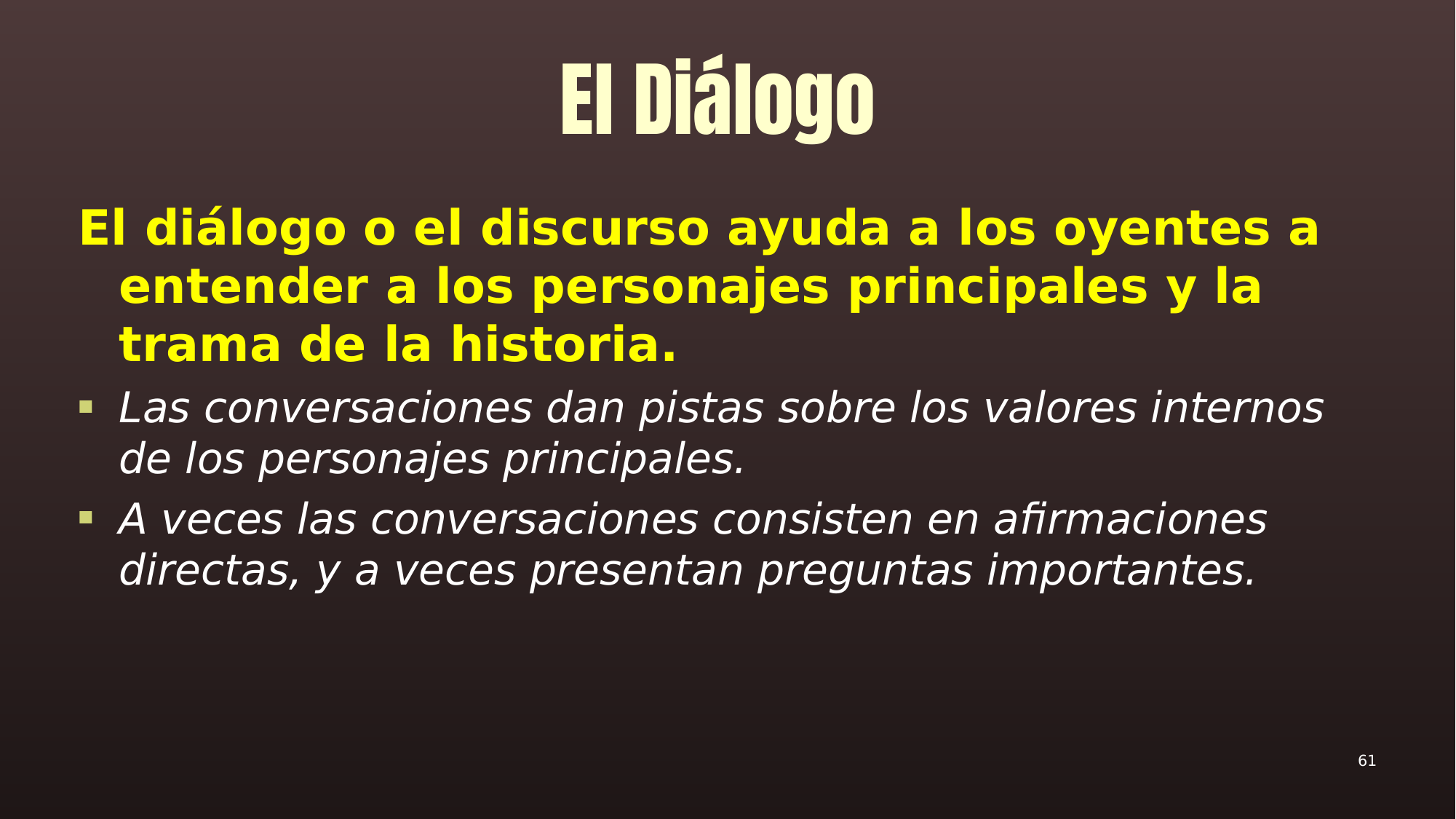

# El Diálogo
El diálogo o el discurso ayuda a los oyentes a entender a los personajes principales y la trama de la historia.
Las conversaciones dan pistas sobre los valores internos de los personajes principales.
A veces las conversaciones consisten en afirmaciones directas, y a veces presentan preguntas importantes.
61